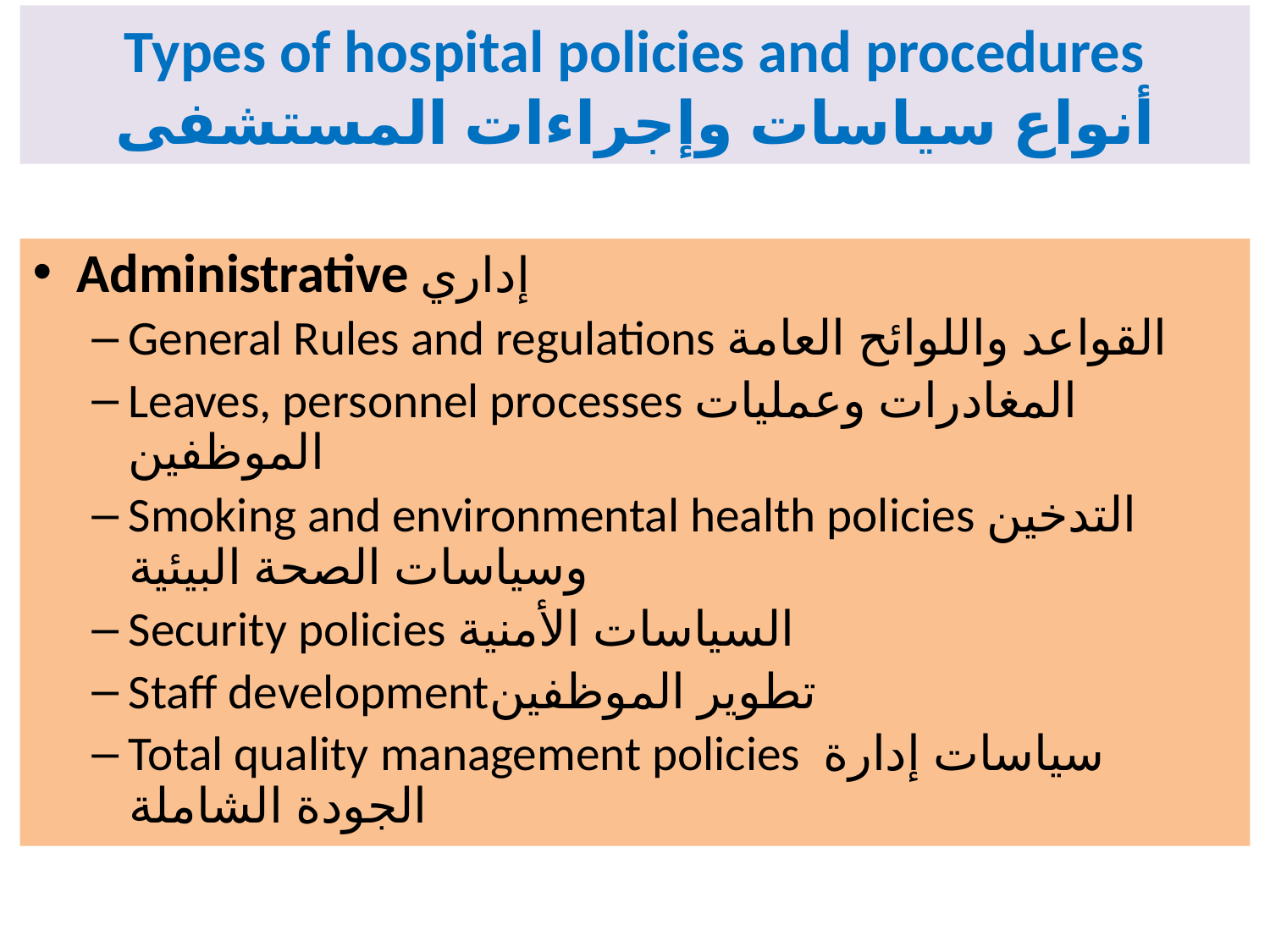

Types of hospital policies and procedures
أنواع سياسات وإجراءات المستشفى
#
Administrative إداري
General Rules and regulations القواعد واللوائح العامة
Leaves, personnel processes المغادرات وعمليات الموظفين
Smoking and environmental health policies التدخين وسياسات الصحة البيئية
Security policies السياسات الأمنية
Staff developmentتطوير الموظفين
Total quality management policies  سياسات إدارة الجودة الشاملة